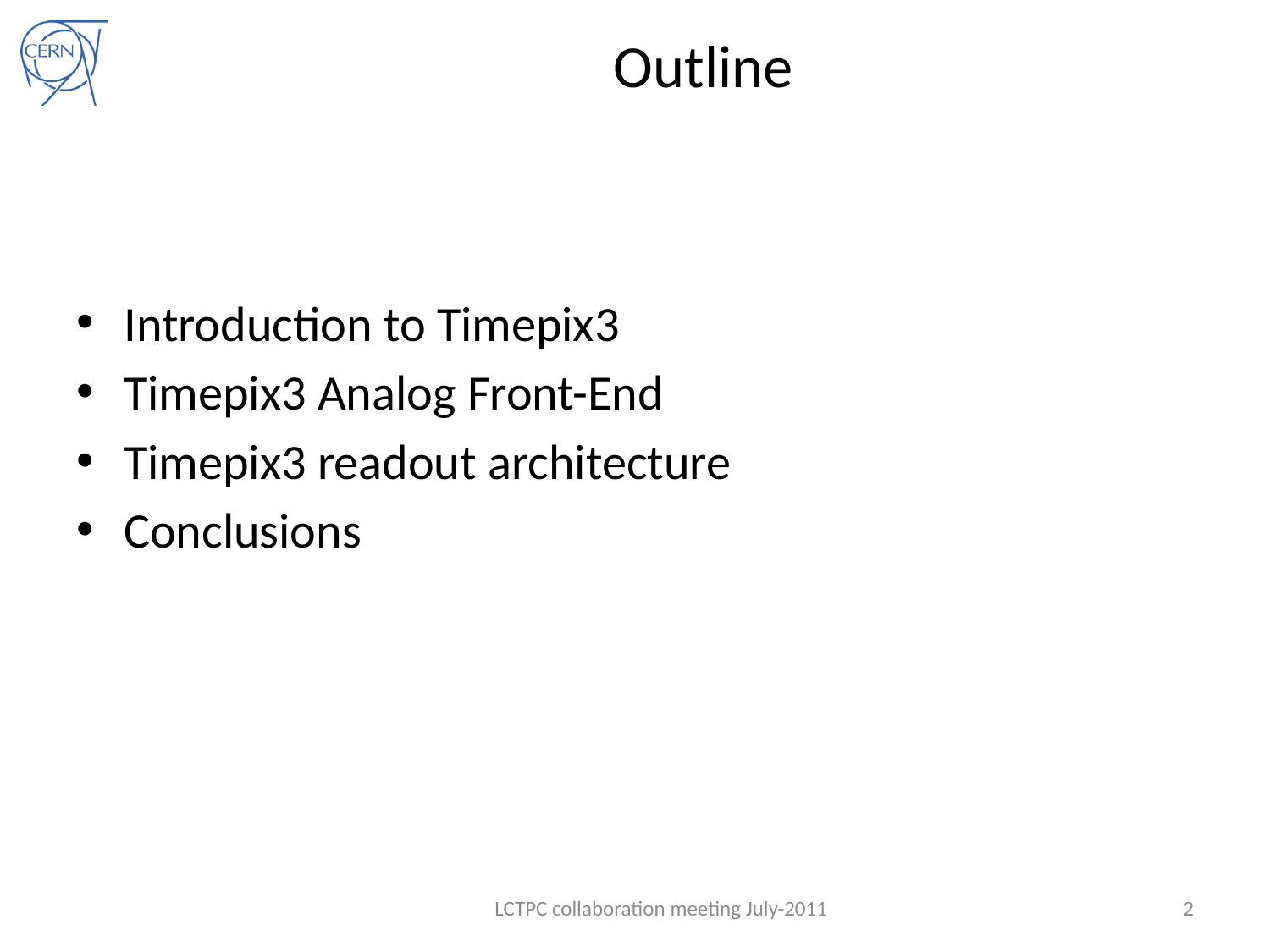

# Outline
Introduction to Timepix3
Timepix3 Analog Front-End
Timepix3 readout architecture
Conclusions

LCTPC collaboration meeting July-2011
2